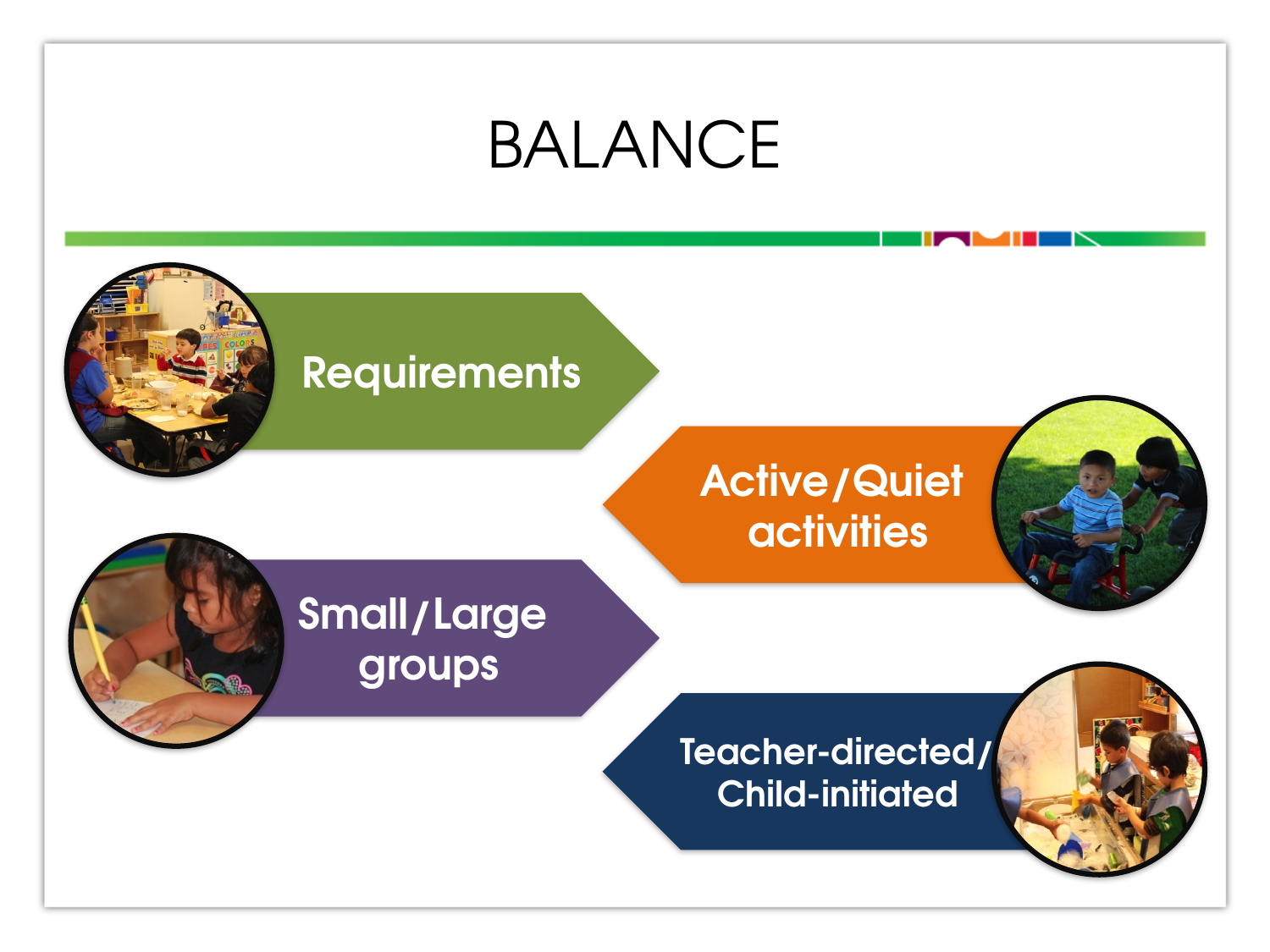

# Balance

      Requirements

Active/Quiet
activities

Small/Large
groups

Teacher-directed/
Child-initiated